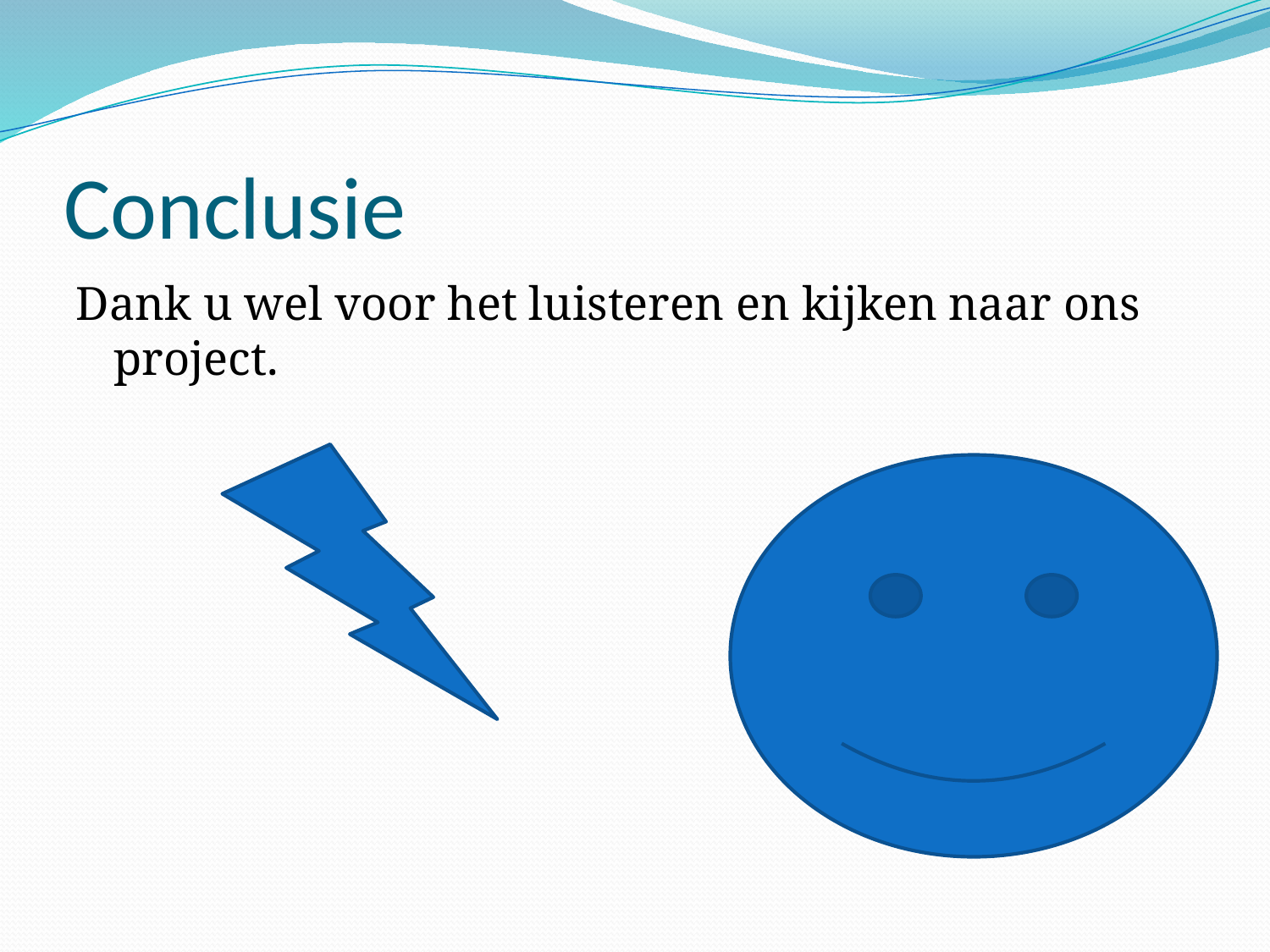

# Conclusie
Dank u wel voor het luisteren en kijken naar ons project.